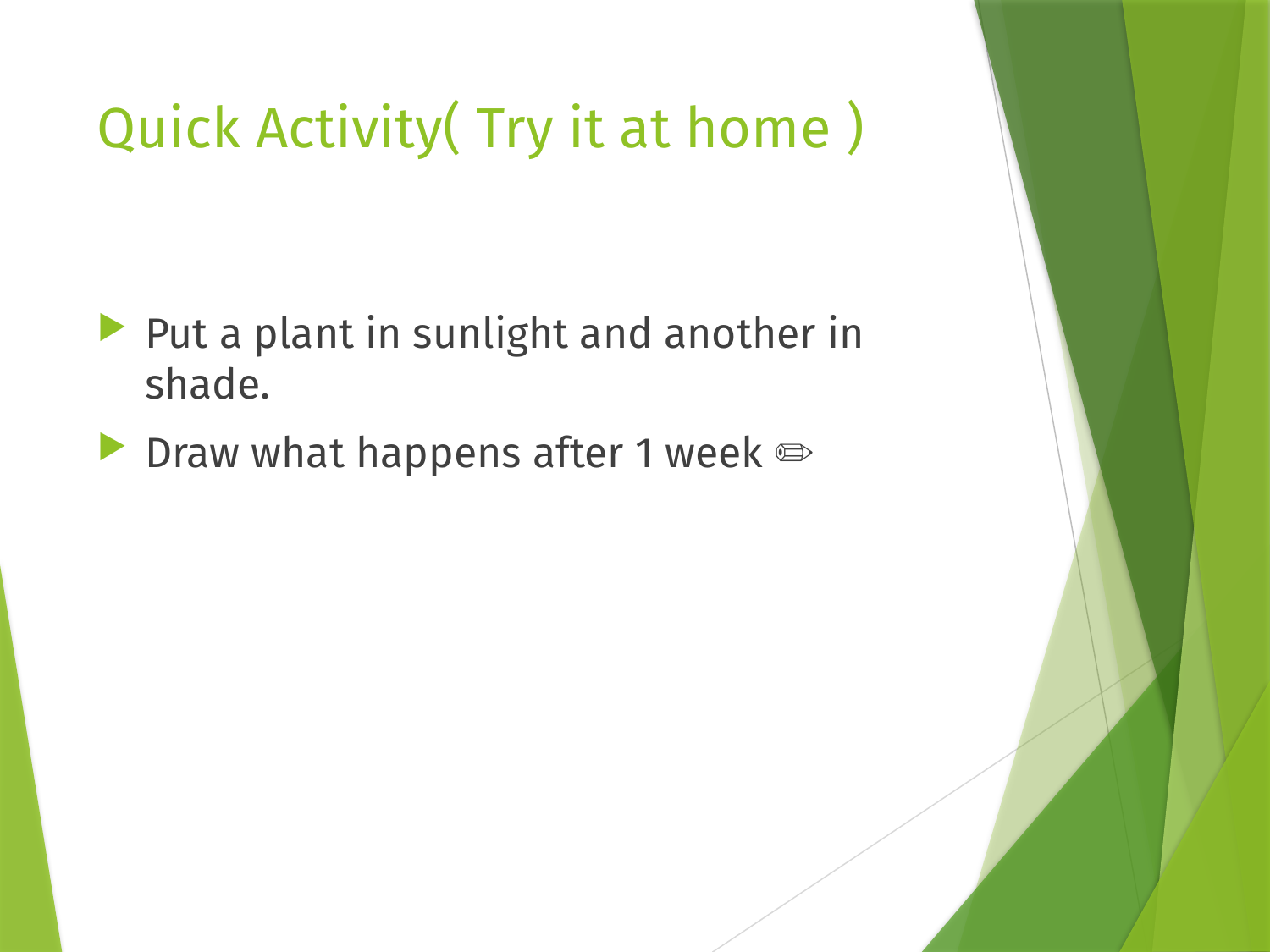

# Quick Activity( Try it at home )
Put a plant in sunlight and another in shade.
Draw what happens after 1 week ✏️